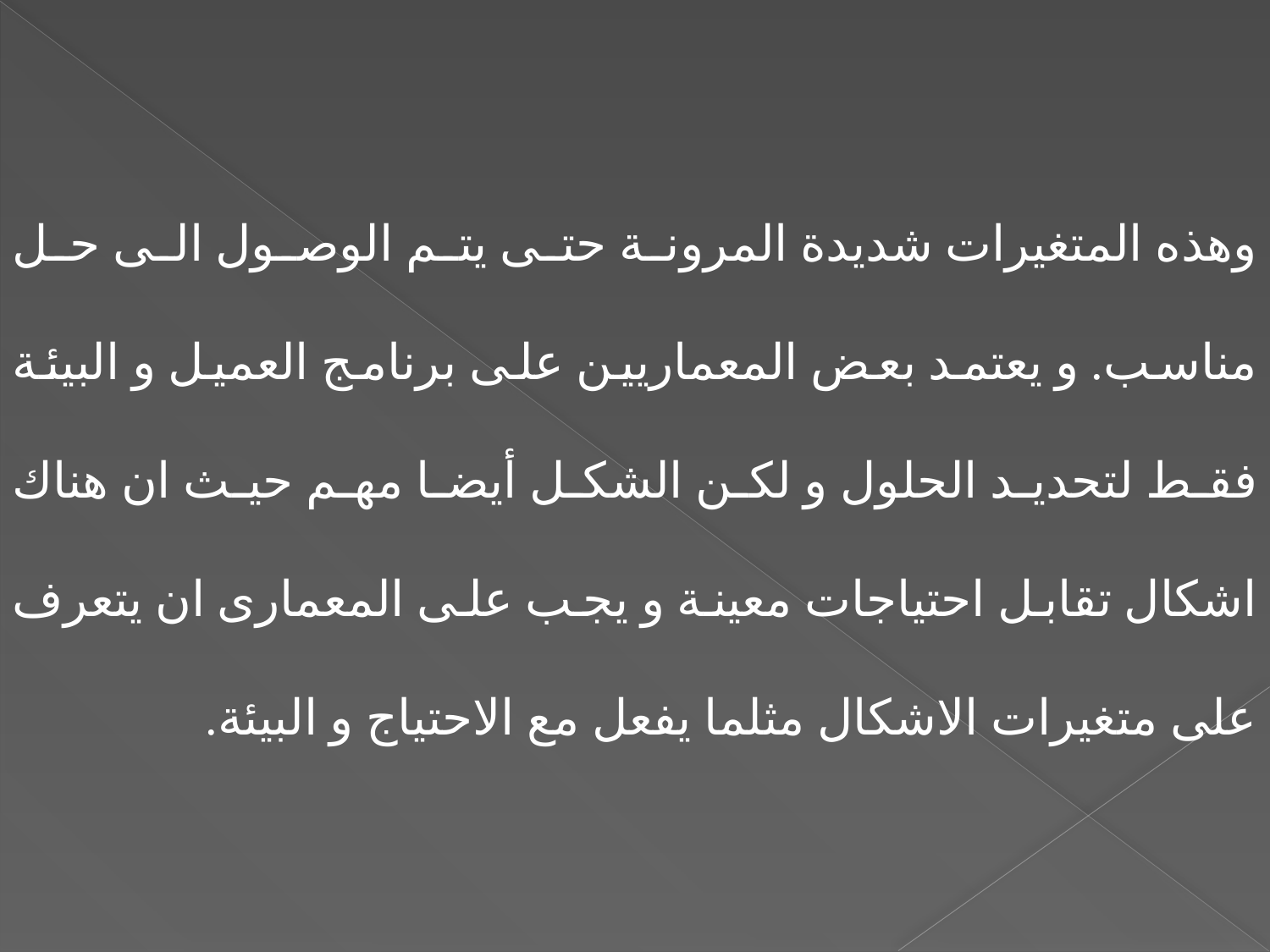

وهذه المتغيرات شديدة المرونة حتى يتم الوصول الى حل مناسب. و يعتمد بعض المعماريين على برنامج العميل و البيئة فقط لتحديد الحلول و لكن الشكل أيضا مهم حيث ان هناك اشكال تقابل احتياجات معينة و يجب على المعمارى ان يتعرف على متغيرات الاشكال مثلما يفعل مع الاحتياج و البيئة.